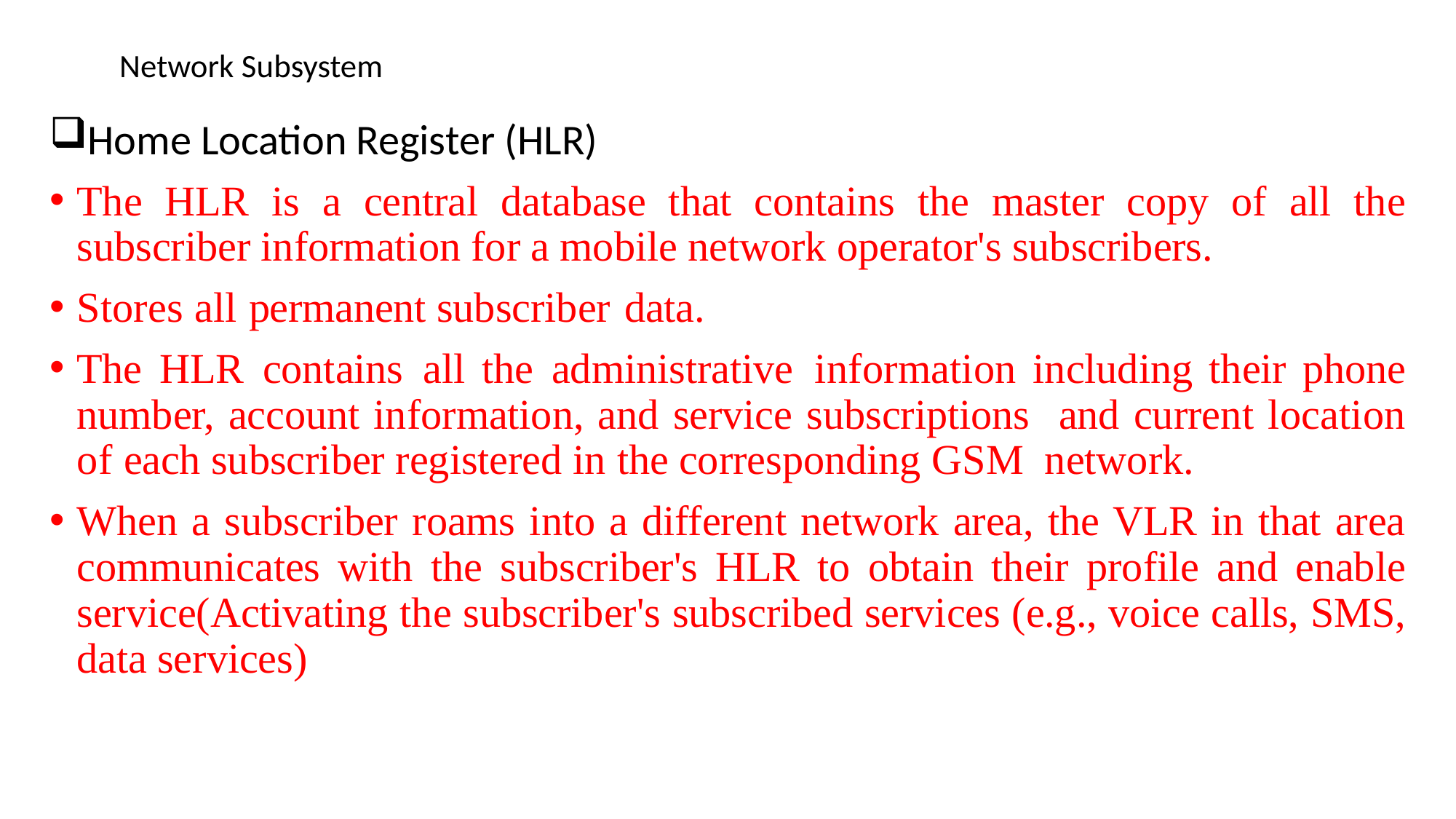

# Network Subsystem
Home Location Register (HLR)
The HLR is a central database that contains the master copy of all the subscriber information for a mobile network operator's subscribers.
Stores all permanent subscriber data.
The HLR contains all the administrative information including their phone number, account information, and service subscriptions  and current location of each subscriber registered in the corresponding GSM  network.
When a subscriber roams into a different network area, the VLR in that area communicates with the subscriber's HLR to obtain their profile and enable service(Activating the subscriber's subscribed services (e.g., voice calls, SMS, data services)